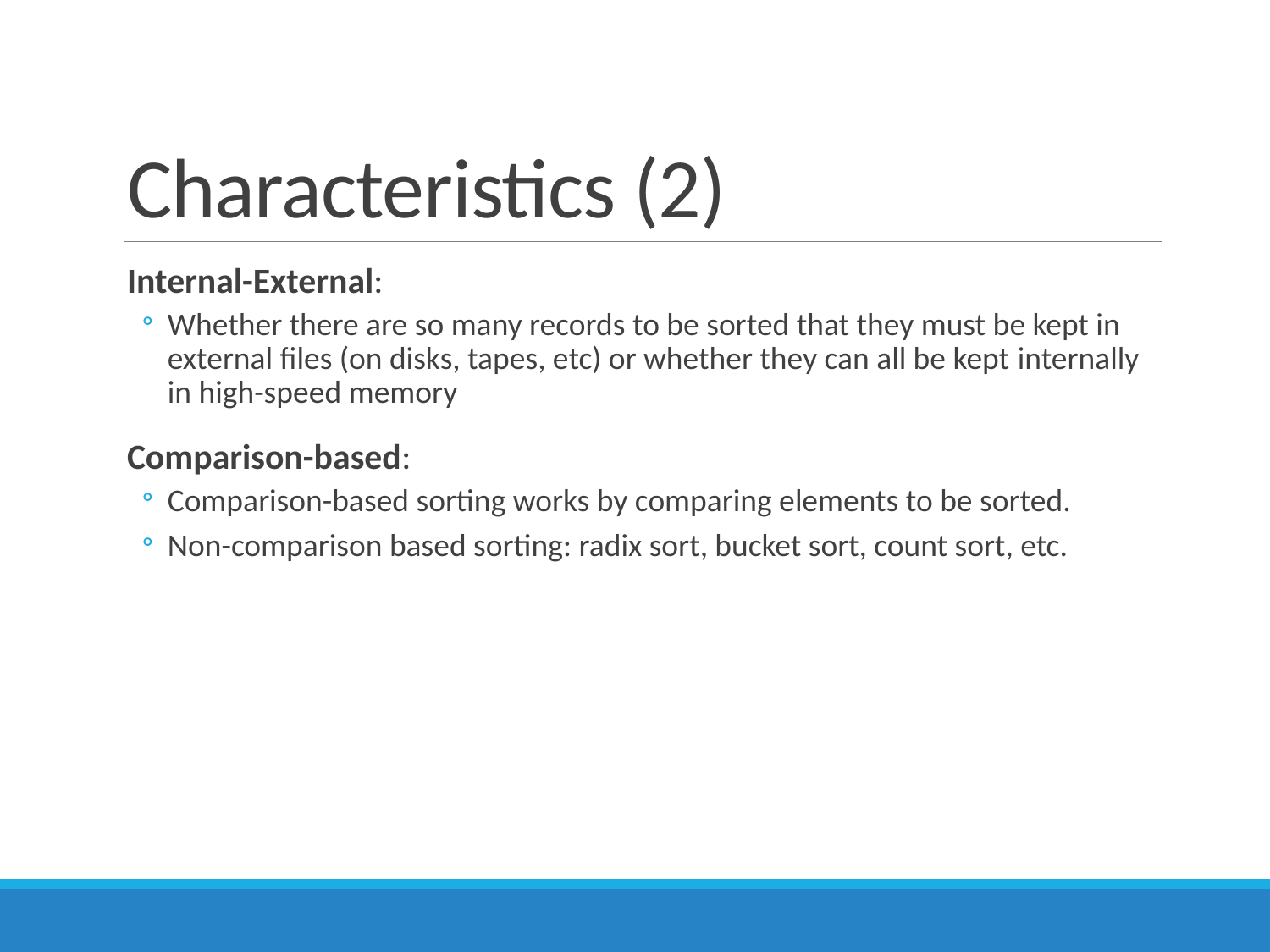

# Characteristics (2)
Internal-External:
Whether there are so many records to be sorted that they must be kept in external files (on disks, tapes, etc) or whether they can all be kept internally in high-speed memory
Comparison-based:
Comparison-based sorting works by comparing elements to be sorted.
Non-comparison based sorting: radix sort, bucket sort, count sort, etc.